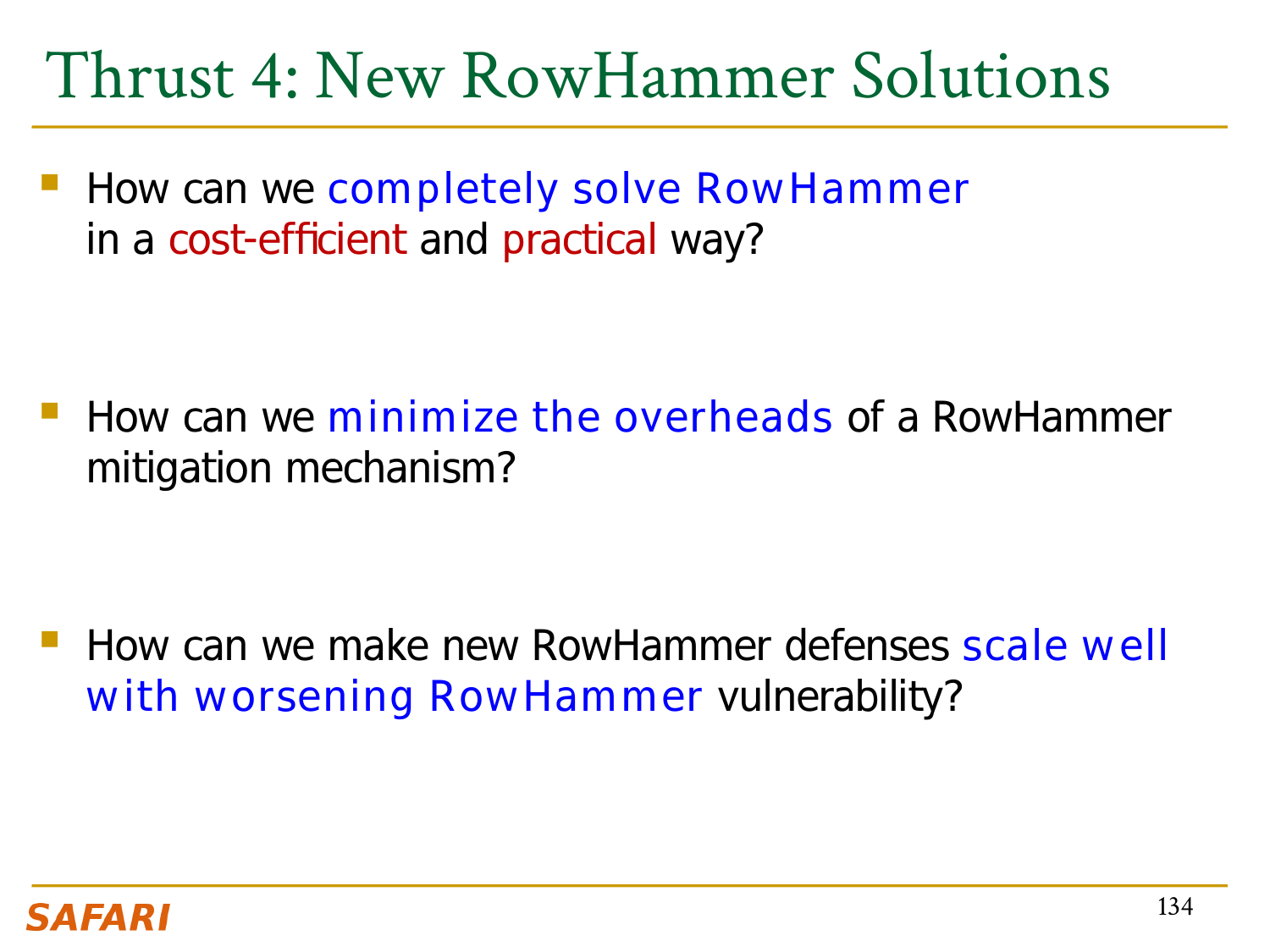

# Thrust 4: New RowHammer Solutions
How can we completely solve RowHammer
in a cost-efficient and practical way?

How can we minimize the overheads of a RowHammer mitigation mechanism?

How can we make new RowHammer defenses scale well with worsening RowHammer vulnerability?
134